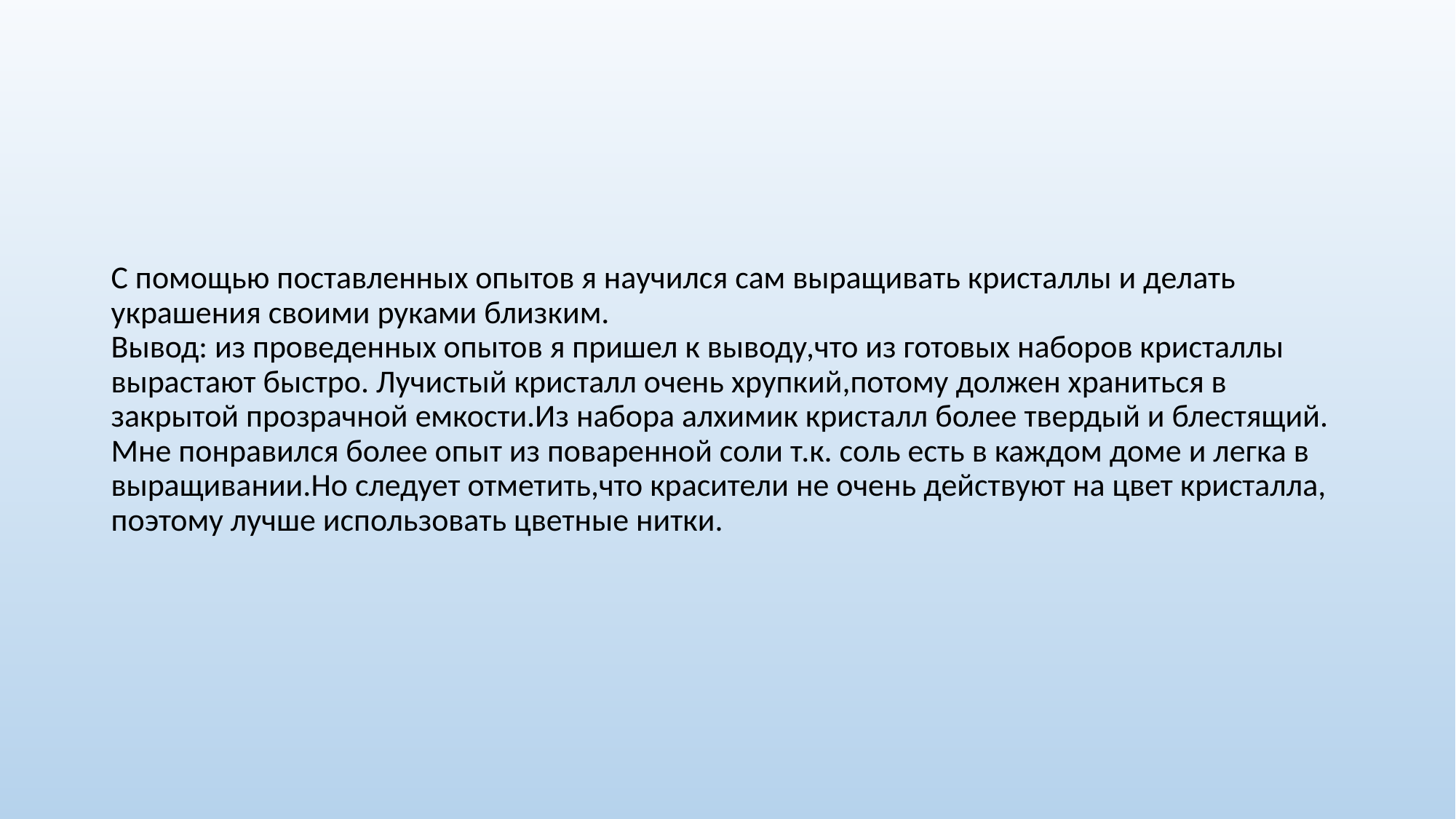

# С помощью поставленных опытов я научился сам выращивать кристаллы и делать украшения своими руками близким. Вывод: из проведенных опытов я пришел к выводу,что из готовых наборов кристаллы вырастают быстро. Лучистый кристалл очень хрупкий,потому должен храниться в закрытой прозрачной емкости.Из набора алхимик кристалл более твердый и блестящий. Мне понравился более опыт из поваренной соли т.к. соль есть в каждом доме и легка в выращивании.Но следует отметить,что красители не очень действуют на цвет кристалла, поэтому лучше использовать цветные нитки.